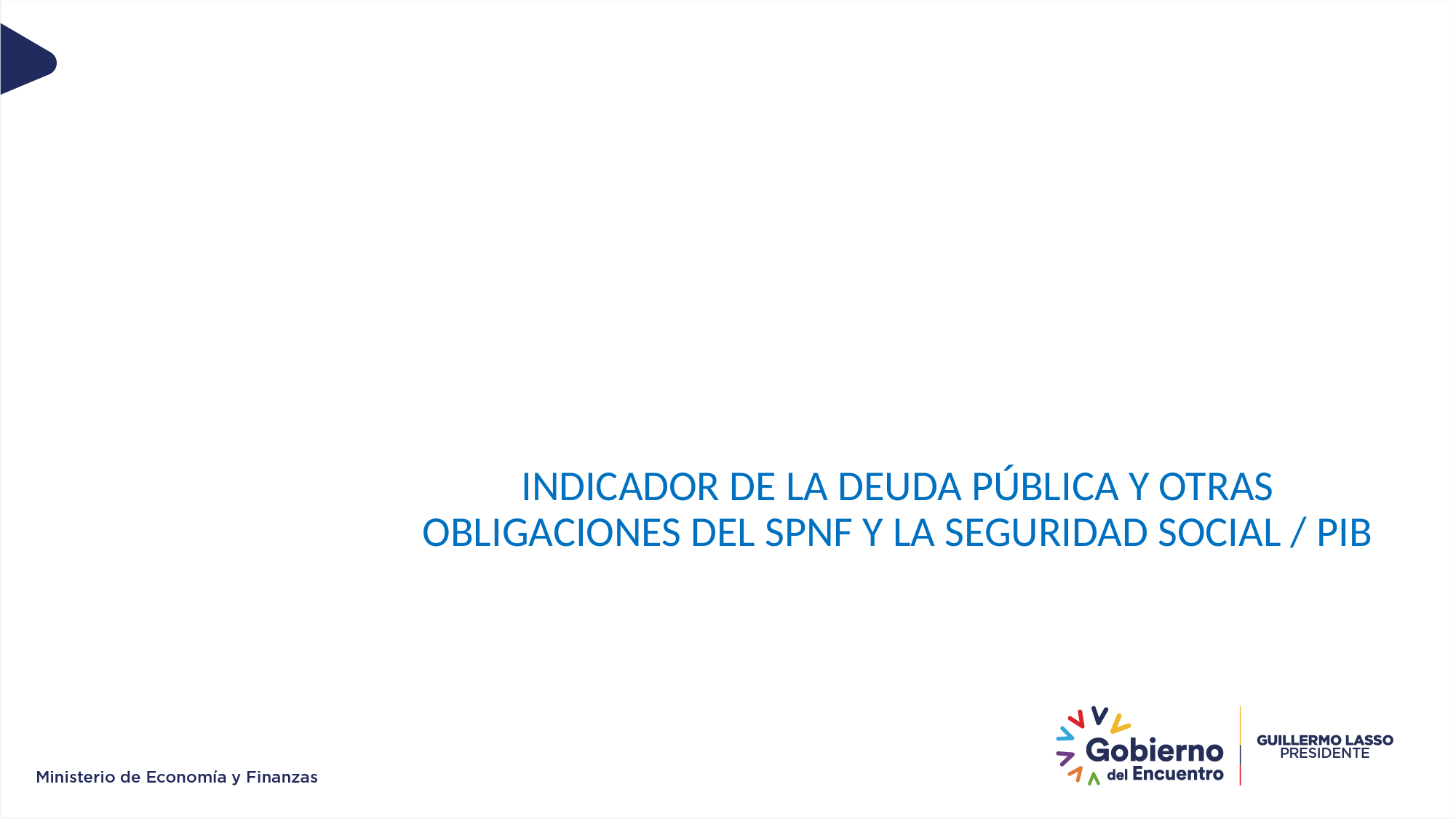

INDICADOR DE LA DEUDA PÚBLICA Y OTRAS OBLIGACIONES DEL SPNF Y LA SEGURIDAD SOCIAL / PIB